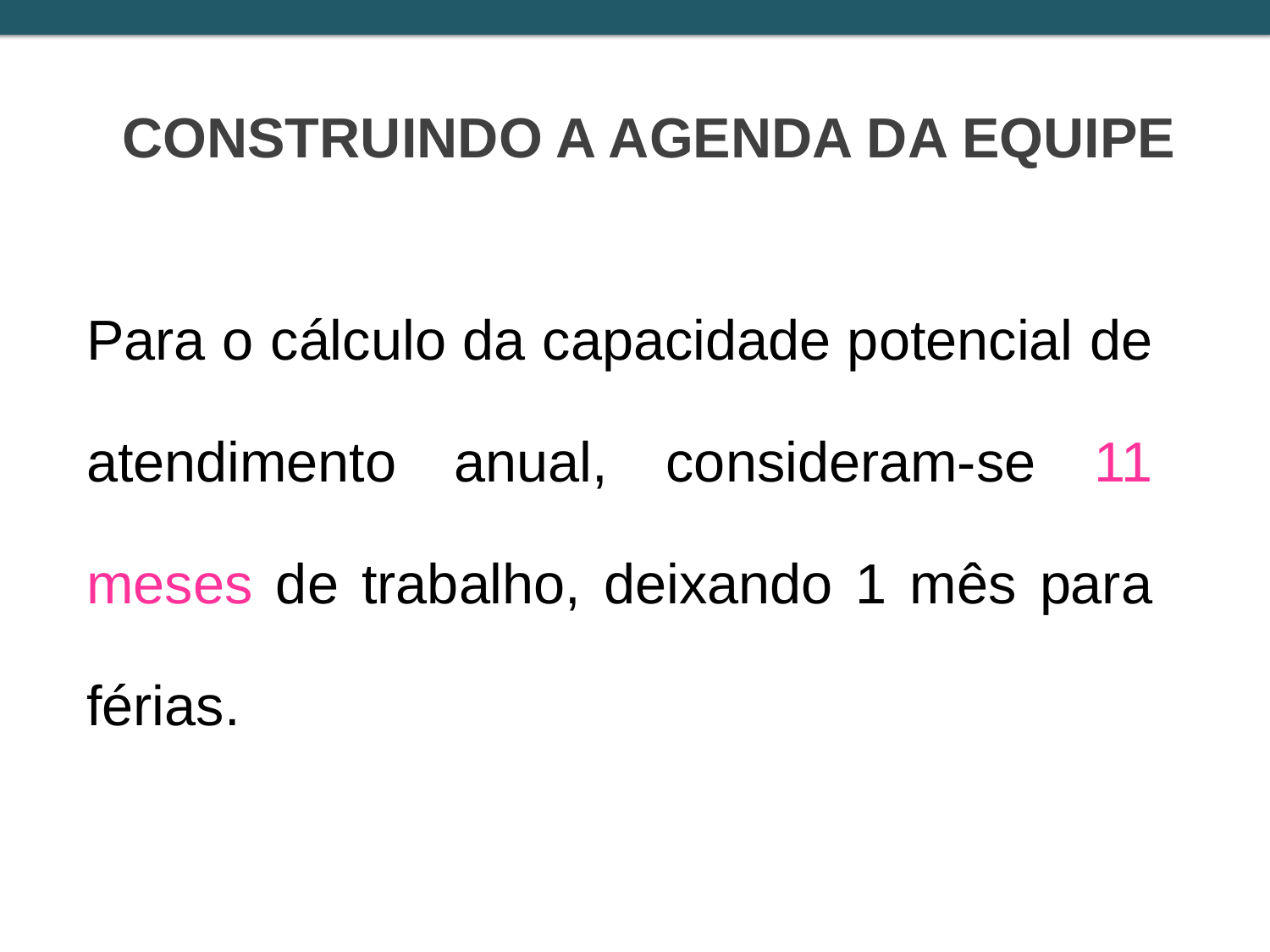

CONSTRUINDO A AGENDA DA EQUIPE
Para o cálculo da capacidade potencial de atendimento anual, consideram-se 11 meses de trabalho, deixando 1 mês para férias.